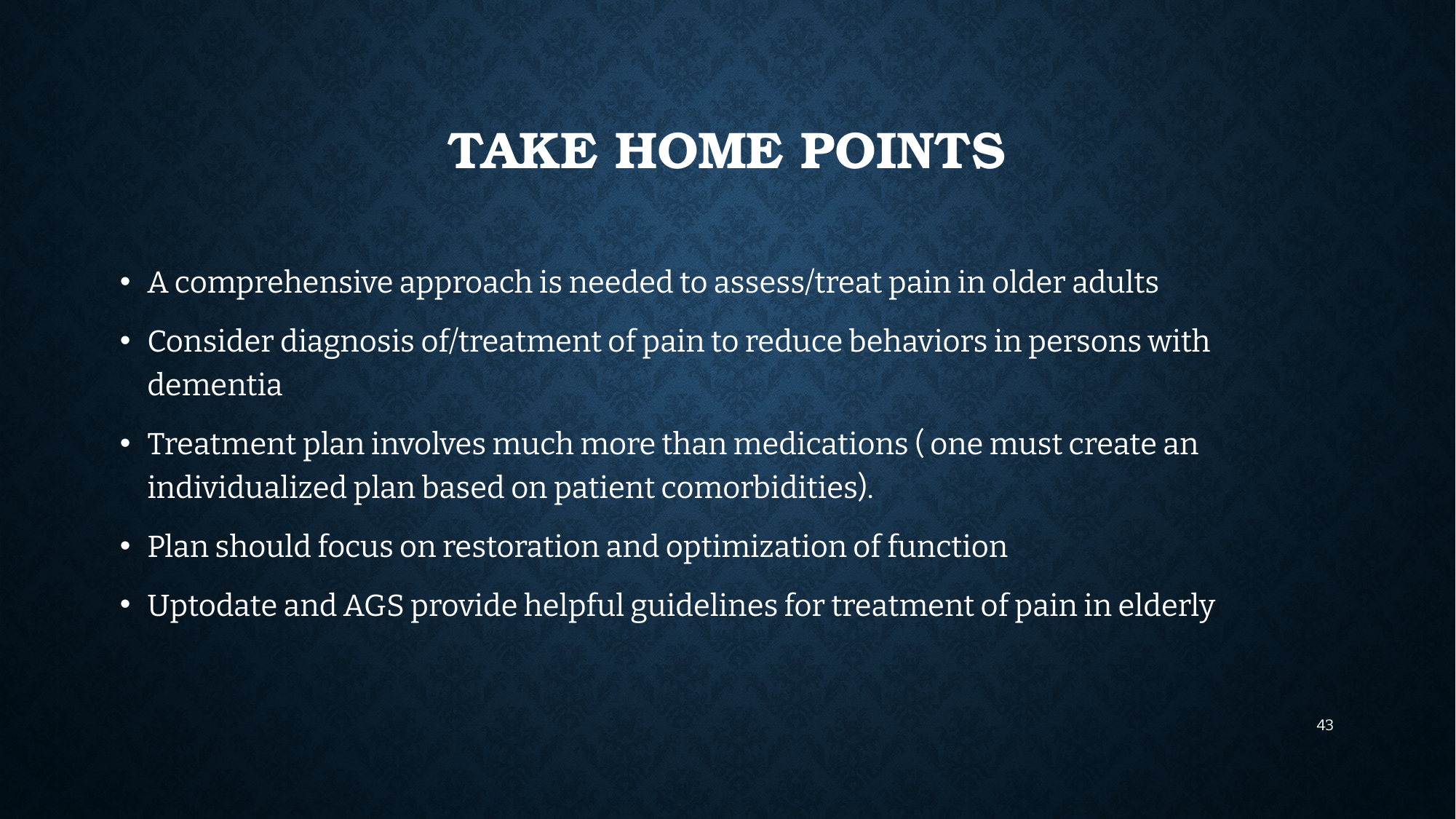

# Take Home Points
A comprehensive approach is needed to assess/treat pain in older adults
Consider diagnosis of/treatment of pain to reduce behaviors in persons with dementia
Treatment plan involves much more than medications ( one must create an individualized plan based on patient comorbidities).
Plan should focus on restoration and optimization of function
Uptodate and AGS provide helpful guidelines for treatment of pain in elderly

43